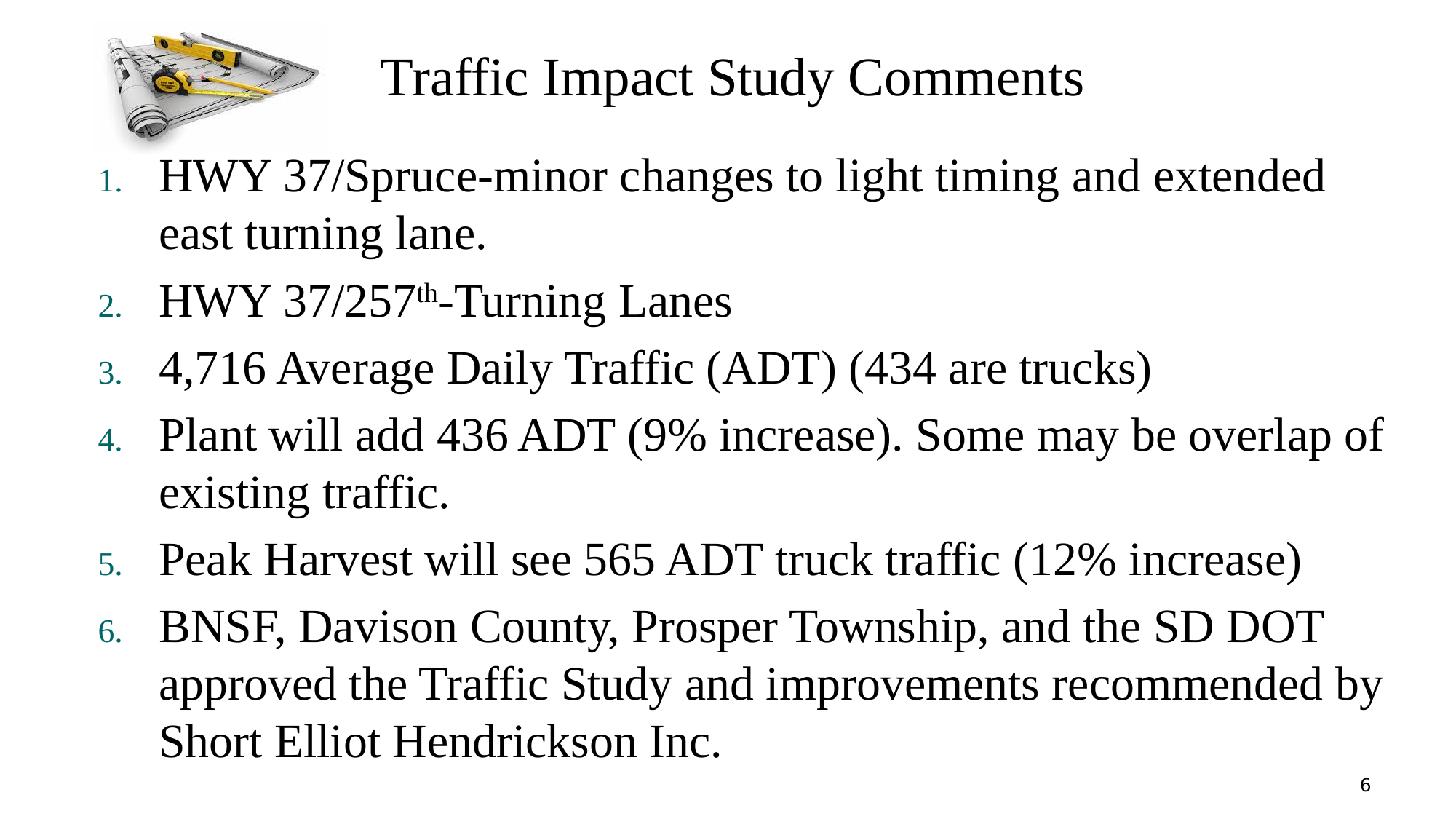

Traffic Impact Study Comments
HWY 37/Spruce-minor changes to light timing and extended east turning lane.
HWY 37/257th-Turning Lanes
4,716 Average Daily Traffic (ADT) (434 are trucks)
Plant will add 436 ADT (9% increase). Some may be overlap of existing traffic.
Peak Harvest will see 565 ADT truck traffic (12% increase)
BNSF, Davison County, Prosper Township, and the SD DOT approved the Traffic Study and improvements recommended by Short Elliot Hendrickson Inc.
6